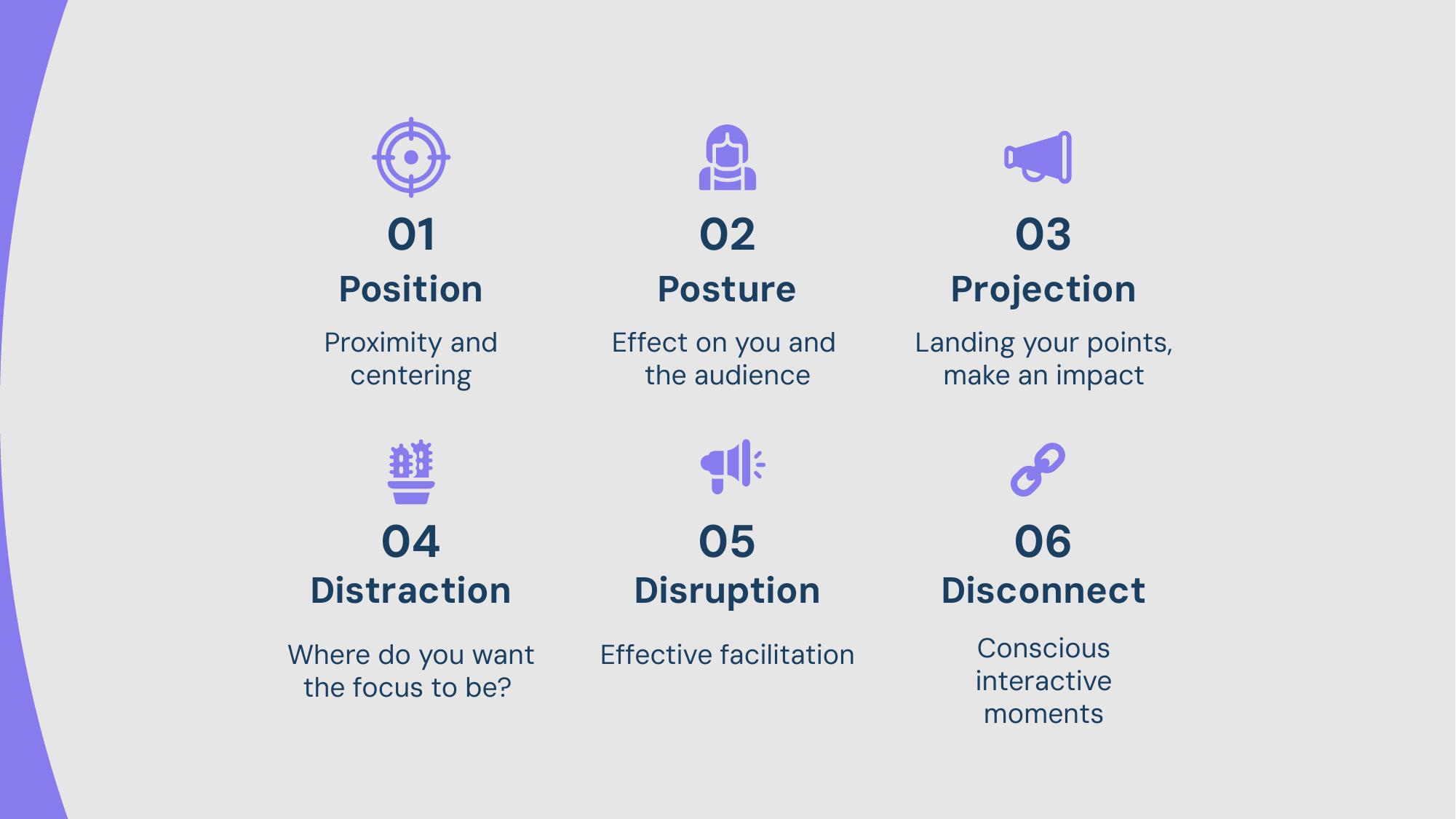

+
Virtual performance

01
02
03
Position
Posture
Projection
Effect on you and
the audience
Landing your points, make an impact
Proximity and centering

Disruption
Disconnect
04
05
06
Distraction
Conscious interactive moments
Where do you want the focus to be?
Effective facilitation